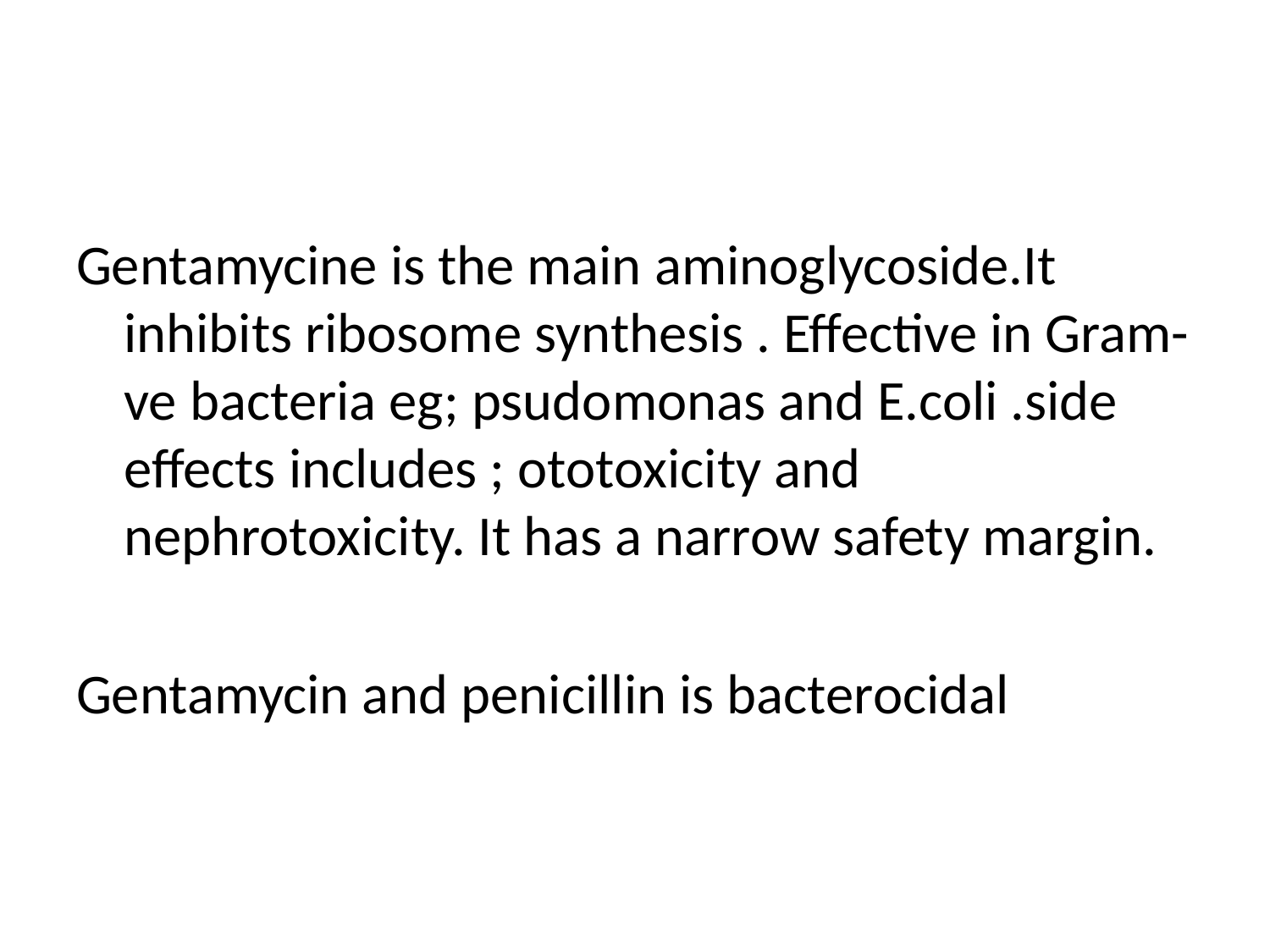

#
Gentamycine is the main aminoglycoside.It inhibits ribosome synthesis . Effective in Gram-ve bacteria eg; psudomonas and E.coli .side effects includes ; ototoxicity and nephrotoxicity. It has a narrow safety margin.

Gentamycin and penicillin is bacterocidal